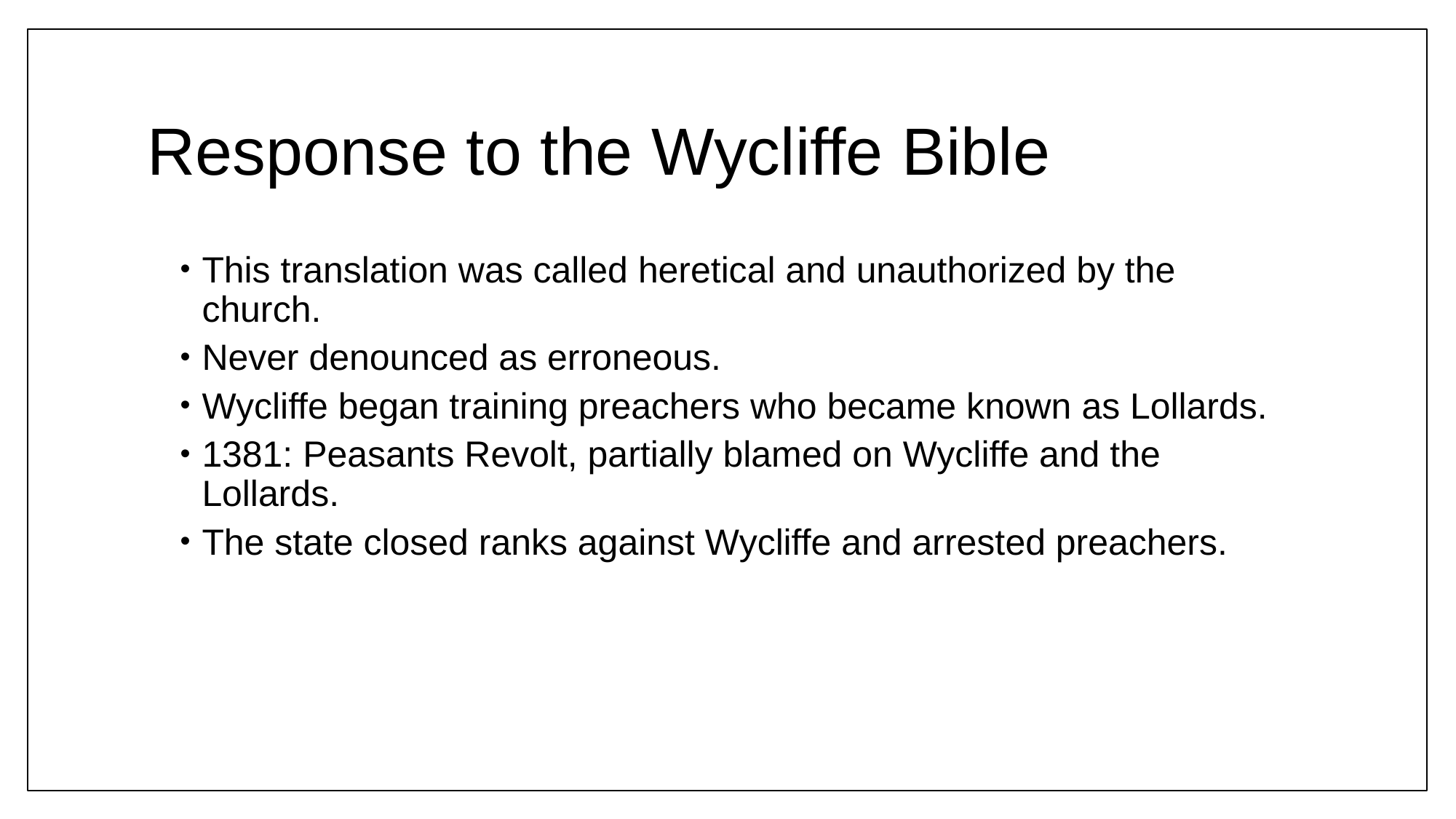

# Response to the Wycliffe Bible
This translation was called heretical and unauthorized by the church.
Never denounced as erroneous.
Wycliffe began training preachers who became known as Lollards.
1381: Peasants Revolt, partially blamed on Wycliffe and the Lollards.
The state closed ranks against Wycliffe and arrested preachers.